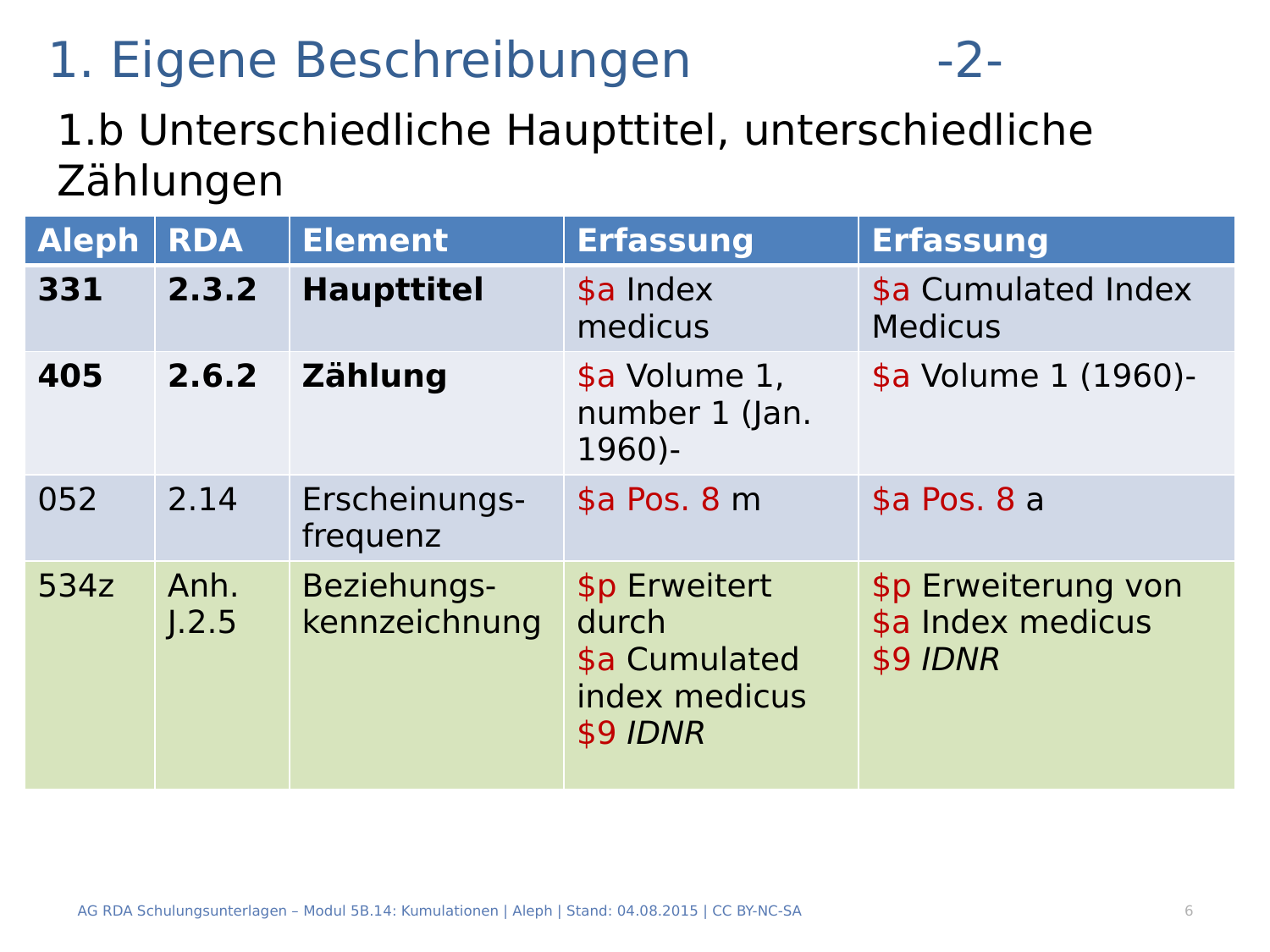

# 1. Eigene Beschreibungen		-2-
1.b Unterschiedliche Haupttitel, unterschiedliche Zählungen
| Aleph | RDA | Element | Erfassung | Erfassung |
| --- | --- | --- | --- | --- |
| 331 | 2.3.2 | Haupttitel | $a Index medicus | $a Cumulated Index Medicus |
| 405 | 2.6.2 | Zählung | $a Volume 1, number 1 (Jan. 1960)- | $a Volume 1 (1960)- |
| 052 | 2.14 | Erscheinungs-frequenz | $a Pos. 8 m | $a Pos. 8 a |
| 534z | Anh. J.2.5 | Beziehungs-kennzeichnung | $p Erweitert durch $a Cumulated index medicus $9 IDNR | $p Erweiterung von $a Index medicus $9 IDNR |
AG RDA Schulungsunterlagen – Modul 5B.14: Kumulationen | Aleph | Stand: 04.08.2015 | CC BY-NC-SA
6